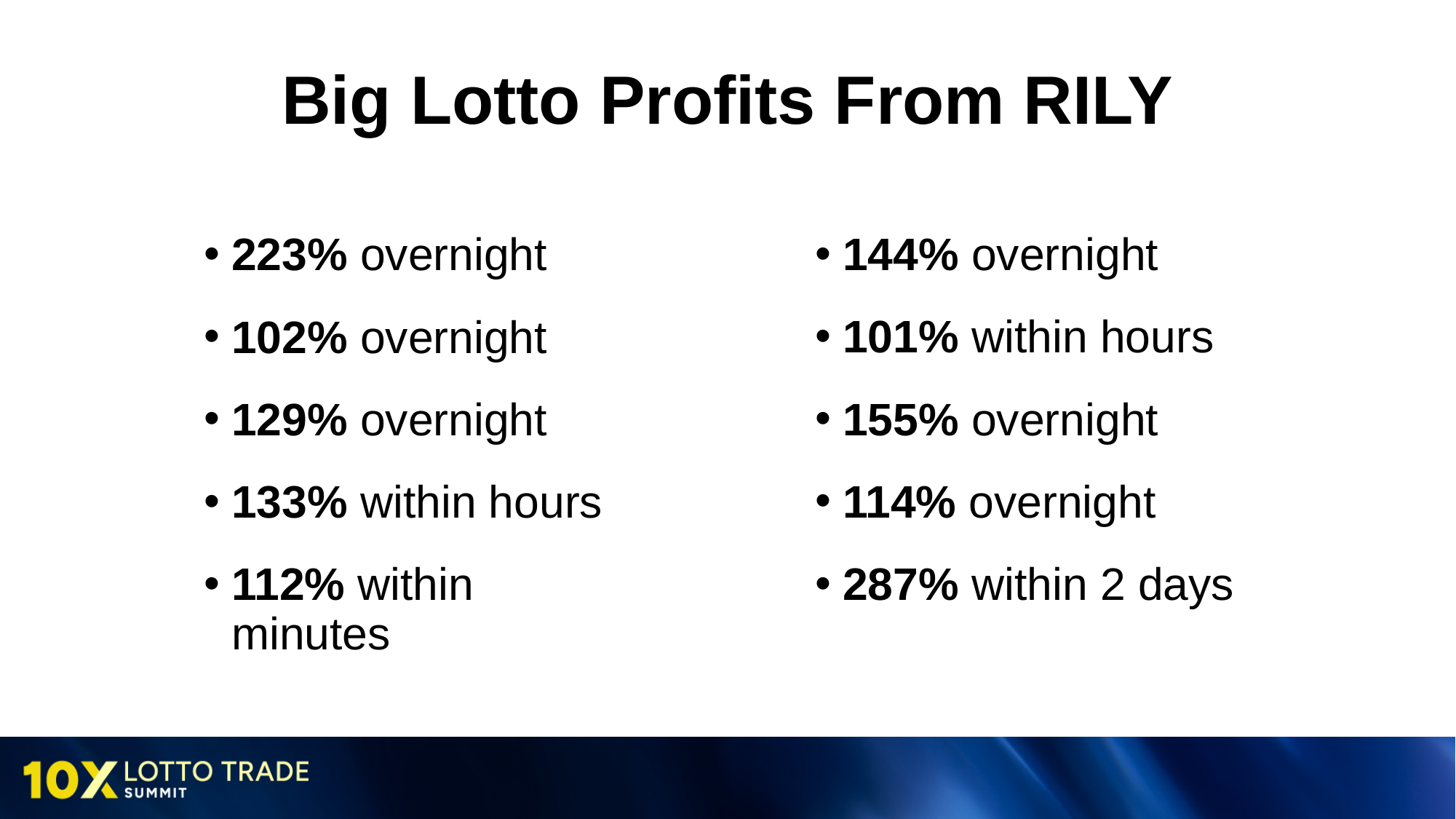

# Big Lotto Profits From RILY
223% overnight
102% overnight
129% overnight
133% within hours
112% within minutes
144% overnight
101% within hours
155% overnight
114% overnight
287% within 2 days